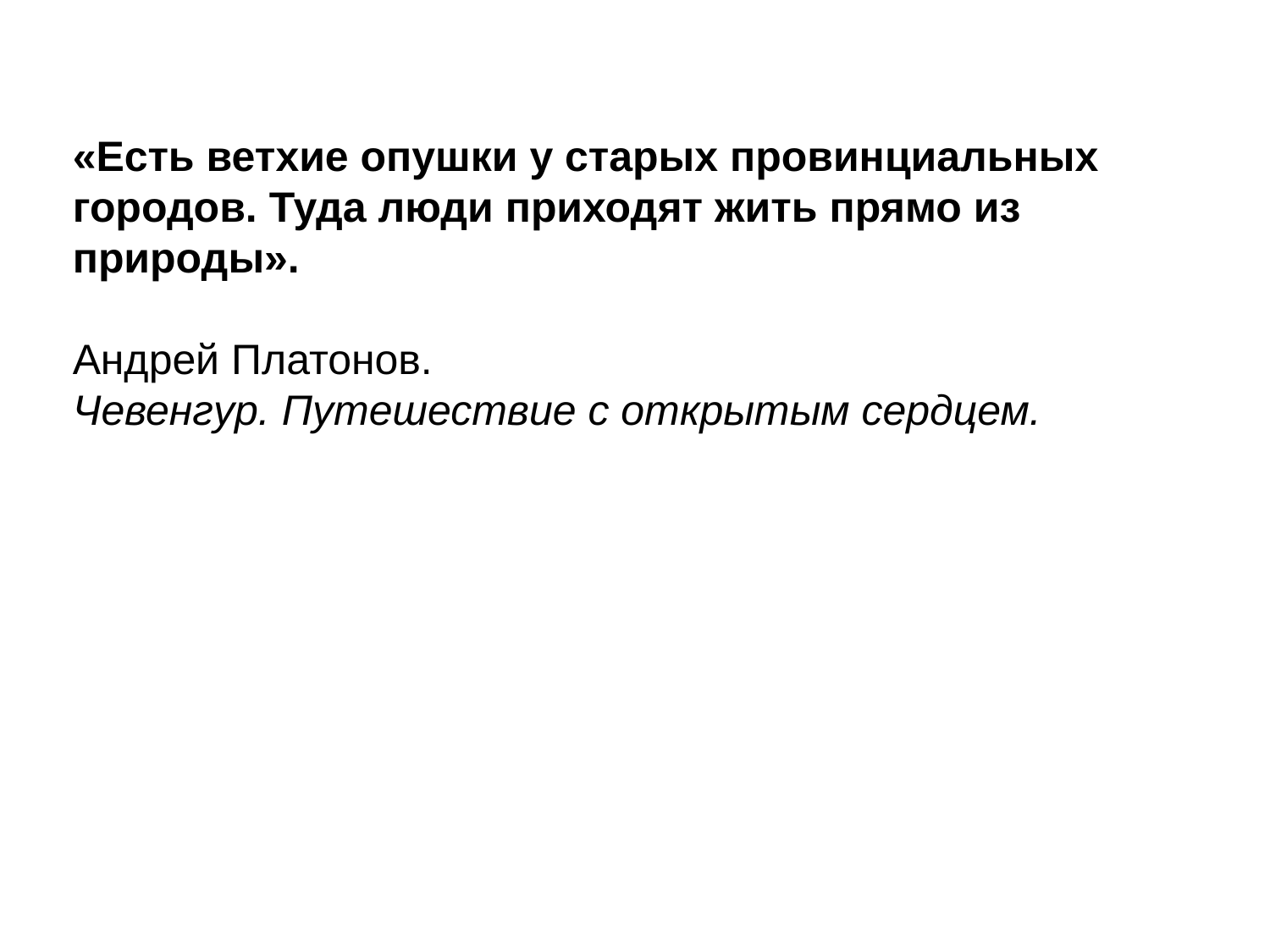

«Есть ветхие опушки у старых провинциальных городов. Туда люди приходят жить прямо из природы».

Андрей Платонов.
Чевенгур. Путешествие с открытым сердцем.